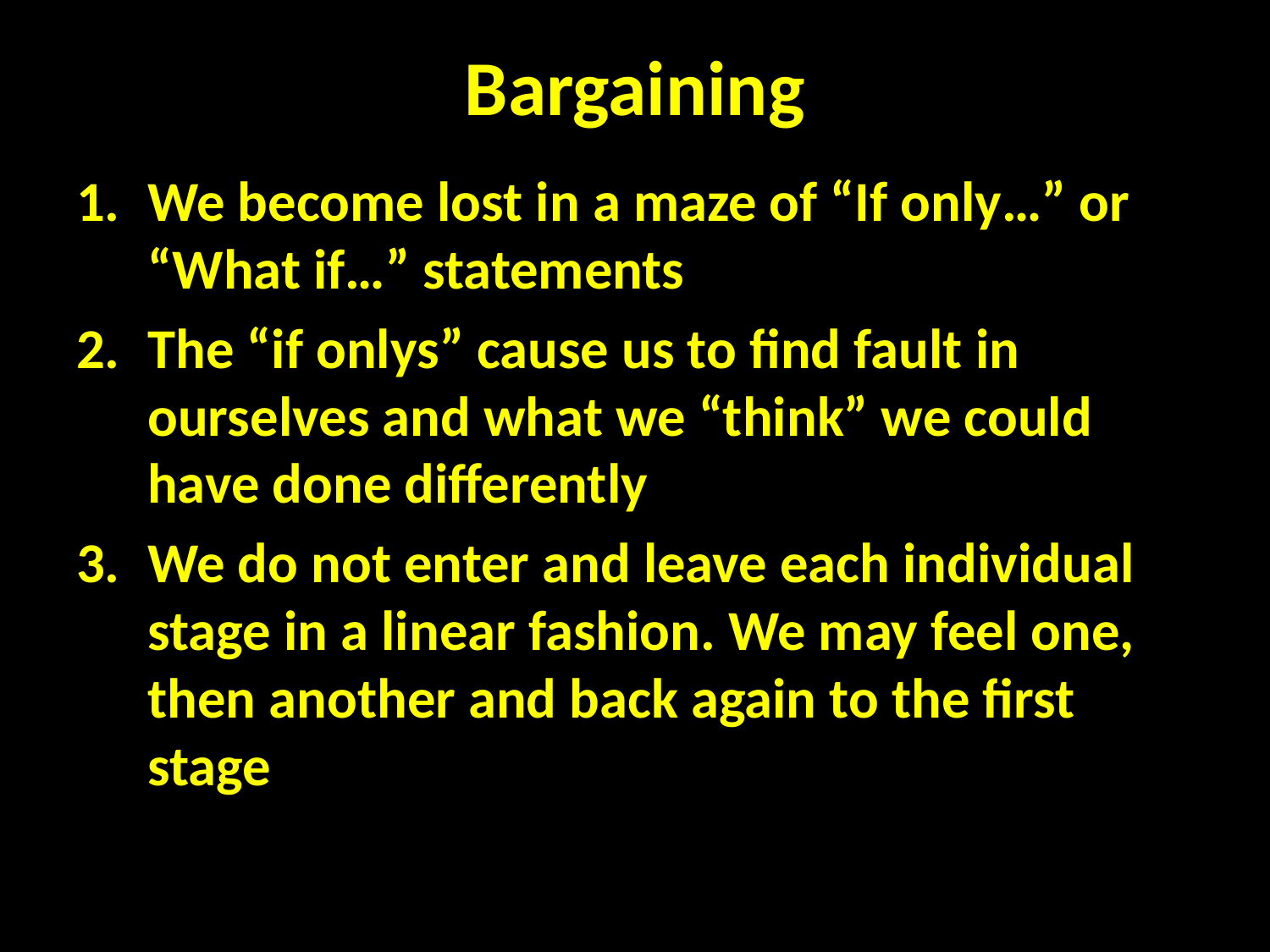

# Bargaining
We become lost in a maze of “If only…” or “What if…” statements
The “if onlys” cause us to find fault in ourselves and what we “think” we could have done differently
We do not enter and leave each individual stage in a linear fashion. We may feel one, then another and back again to the first stage